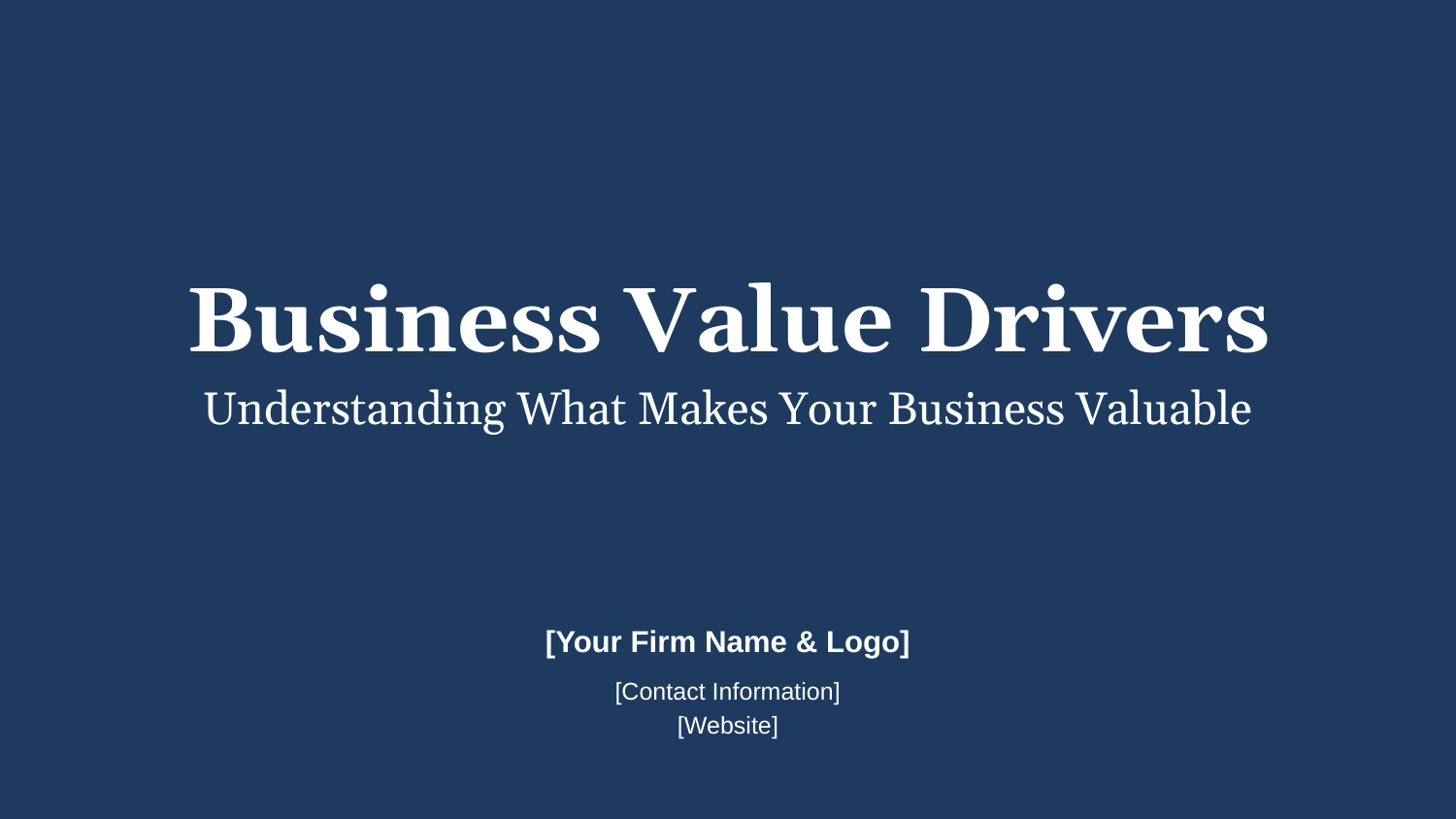

Business Value Drivers
Understanding What Makes Your Business Valuable
[Your Firm Name & Logo]
[Contact Information]
[Website]